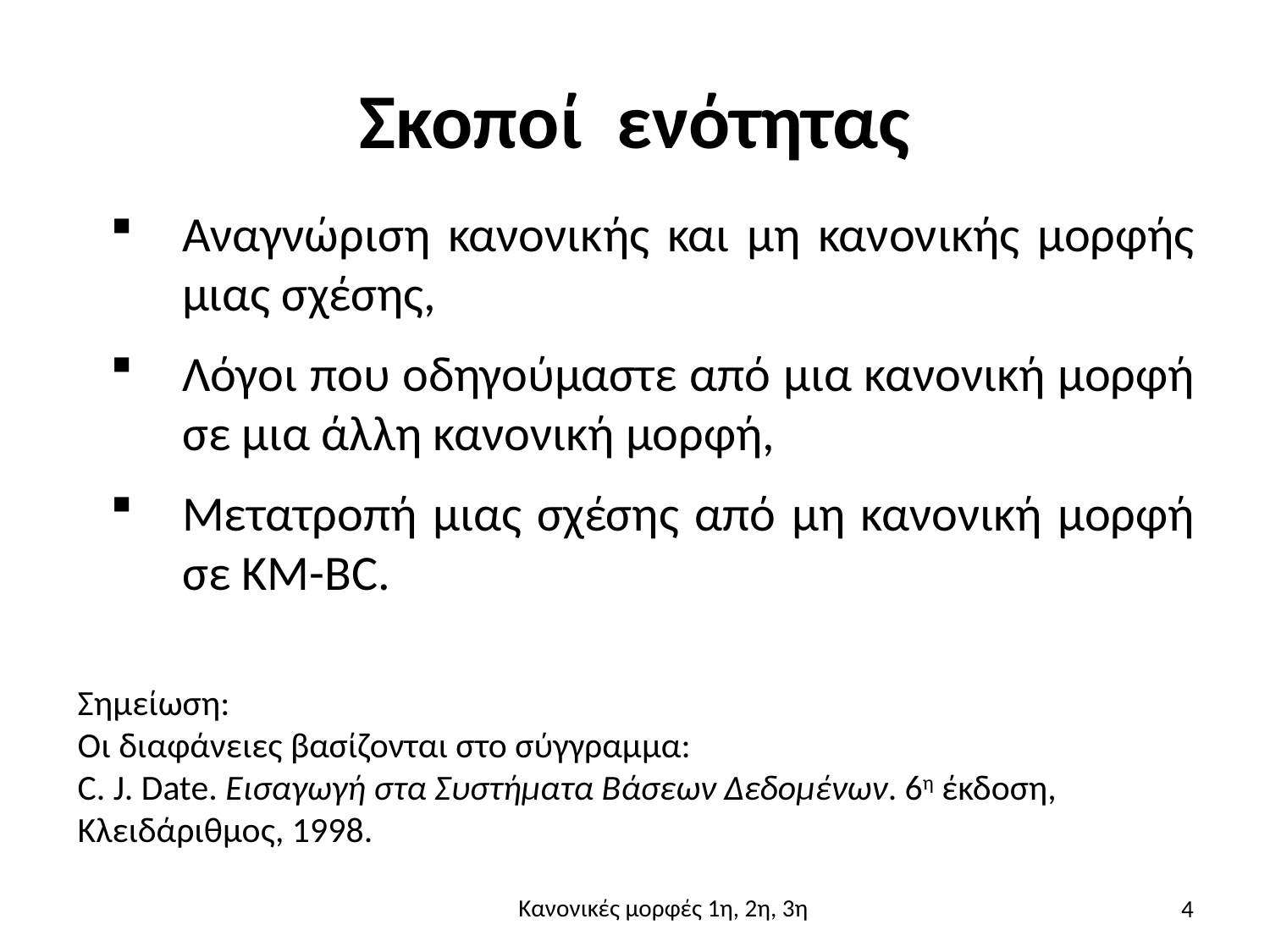

# Σκοποί  ενότητας
Αναγνώριση κανονικής και μη κανονικής μορφής μιας σχέσης,
Λόγοι που οδηγούμαστε από μια κανονική μορφή σε μια άλλη κανονική μορφή,
Μετατροπή μιας σχέσης από μη κανονική μορφή σε ΚΜ-BC.

Σημείωση:
Οι διαφάνειες βασίζονται στο σύγγραμμα:
C. J. Date. Εισαγωγή στα Συστήματα Βάσεων Δεδομένων. 6η έκδοση, Κλειδάριθμος, 1998.

4
Κανονικές μορφές 1η, 2η, 3η